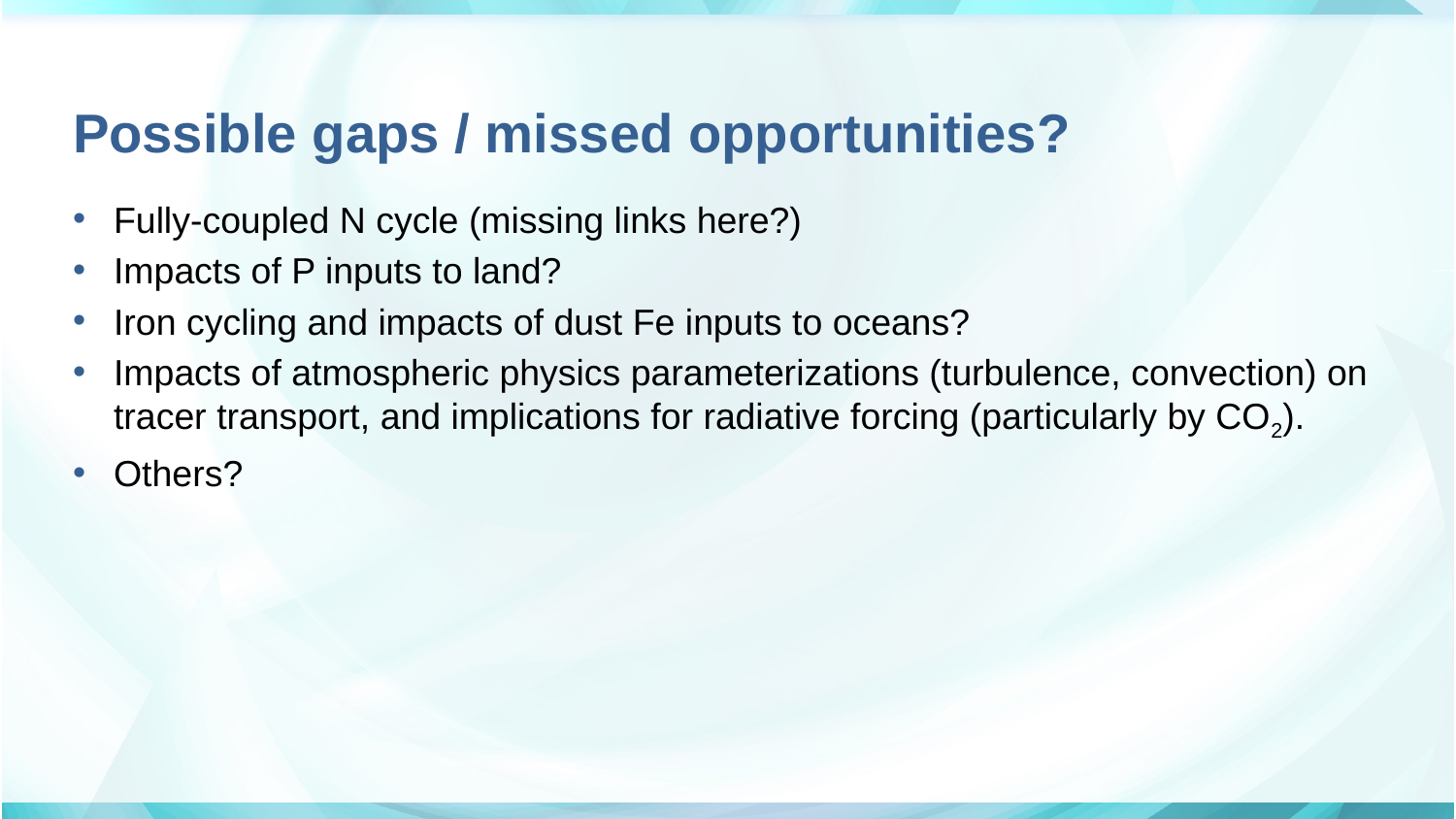

# Possible gaps / missed opportunities?
Fully-coupled N cycle (missing links here?)
Impacts of P inputs to land?
Iron cycling and impacts of dust Fe inputs to oceans?
Impacts of atmospheric physics parameterizations (turbulence, convection) on tracer transport, and implications for radiative forcing (particularly by CO2).
Others?